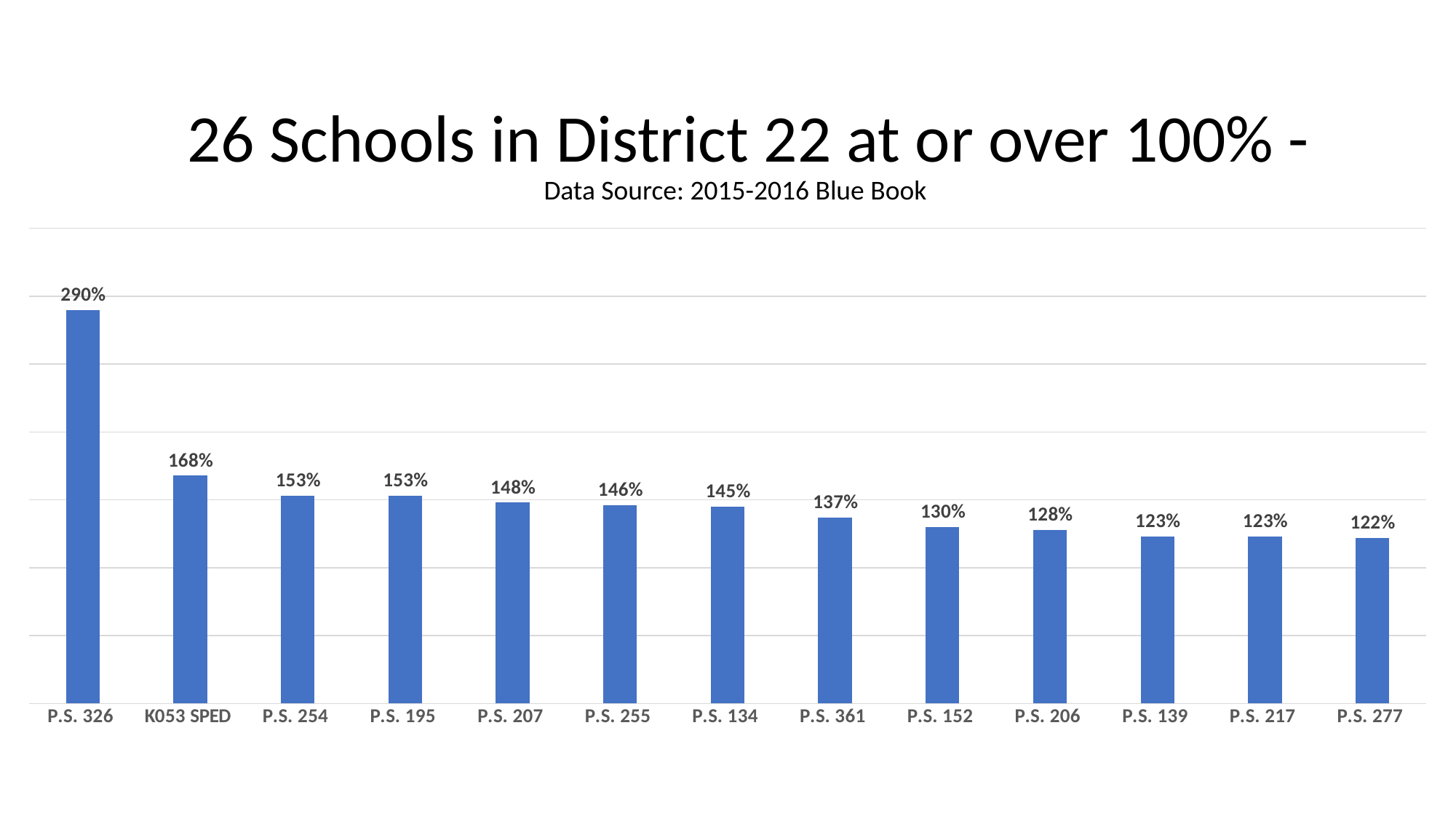

# 26 Schools in District 22 at or over 100% - Data Source: 2015-2016 Blue Book

### Chart

| Category |  |
|---|---|
| P.S. 326  | 2.9 |
| K053 SPED  | 1.68 |
| P.S. 254  | 1.53 |
| P.S. 195  | 1.53 |
| P.S. 207  | 1.48 |
| P.S. 255  | 1.46 |
| P.S. 134  | 1.45 |
| P.S. 361  | 1.37 |
| P.S. 152  | 1.3 |
| P.S. 206  | 1.28 |
| P.S. 139  | 1.23 |
| P.S. 217  | 1.23 |
| P.S. 277  | 1.22 |